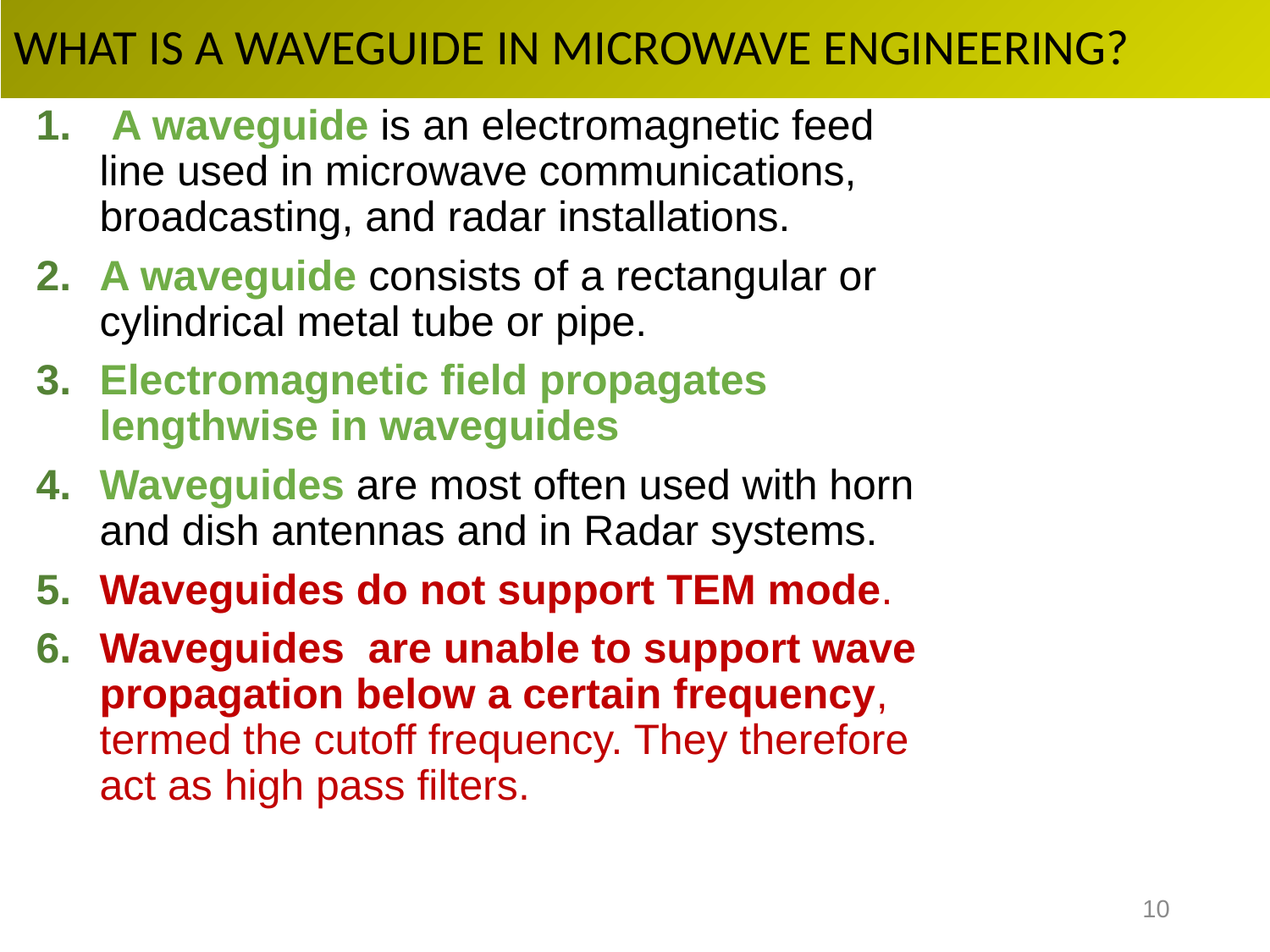

# WHAT IS A WAVEGUIDE IN MICROWAVE ENGINEERING?
 A waveguide is an electromagnetic feed line used in microwave communications, broadcasting, and radar installations.
A waveguide consists of a rectangular or cylindrical metal tube or pipe.
Electromagnetic field propagates lengthwise in waveguides
Waveguides are most often used with horn and dish antennas and in Radar systems.
Waveguides do not support TEM mode.
Waveguides  are unable to support wave propagation below a certain frequency, termed the cutoff frequency. They therefore act as high pass filters.

10